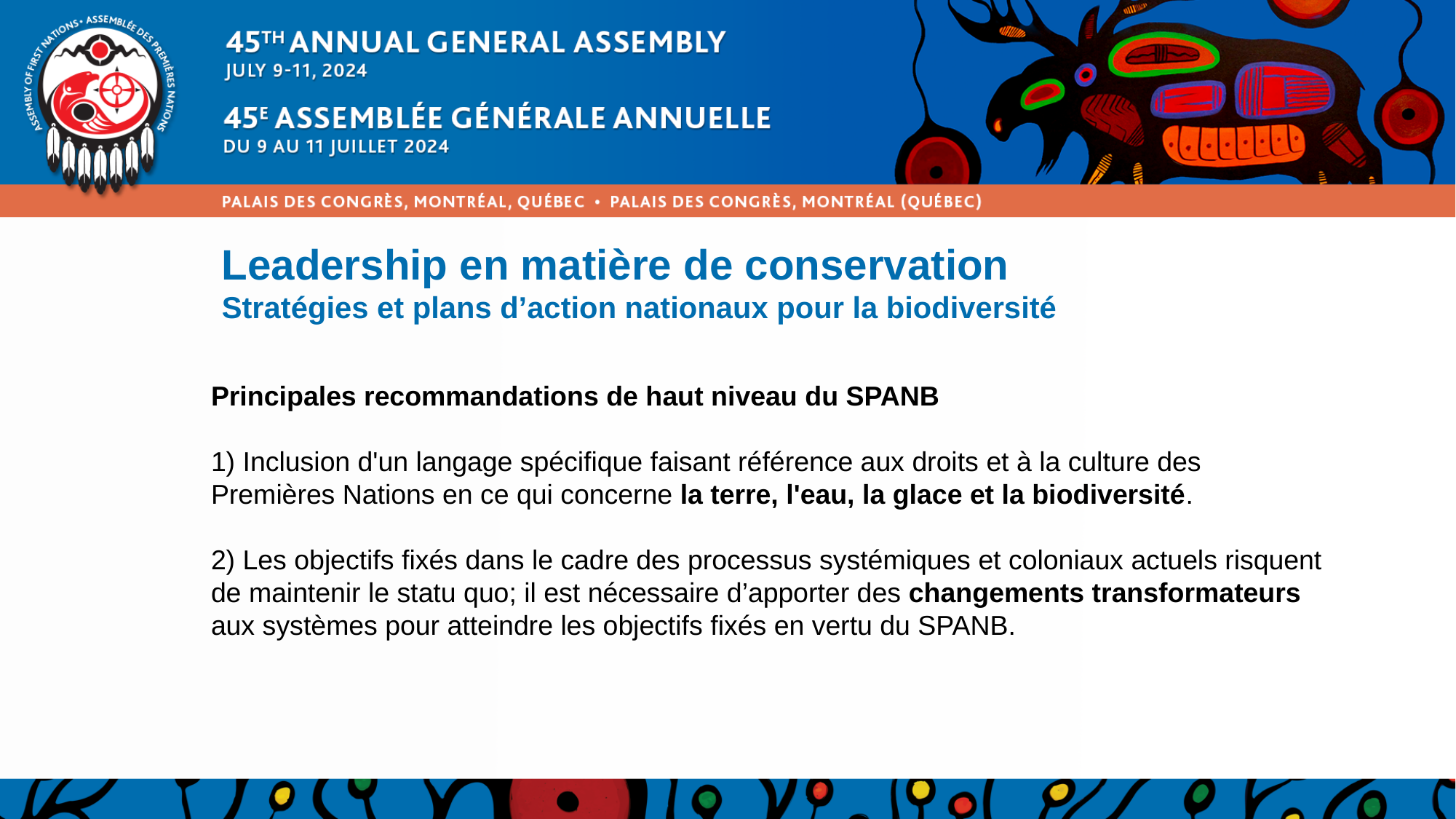

Leadership en matière de conservation
Stratégies et plans d’action nationaux pour la biodiversité
Principales recommandations de haut niveau du SPANB

1) Inclusion d'un langage spécifique faisant référence aux droits et à la culture des Premières Nations en ce qui concerne la terre, l'eau, la glace et la biodiversité.

2) Les objectifs fixés dans le cadre des processus systémiques et coloniaux actuels risquent de maintenir le statu quo; il est nécessaire d’apporter des changements transformateurs aux systèmes pour atteindre les objectifs fixés en vertu du SPANB.